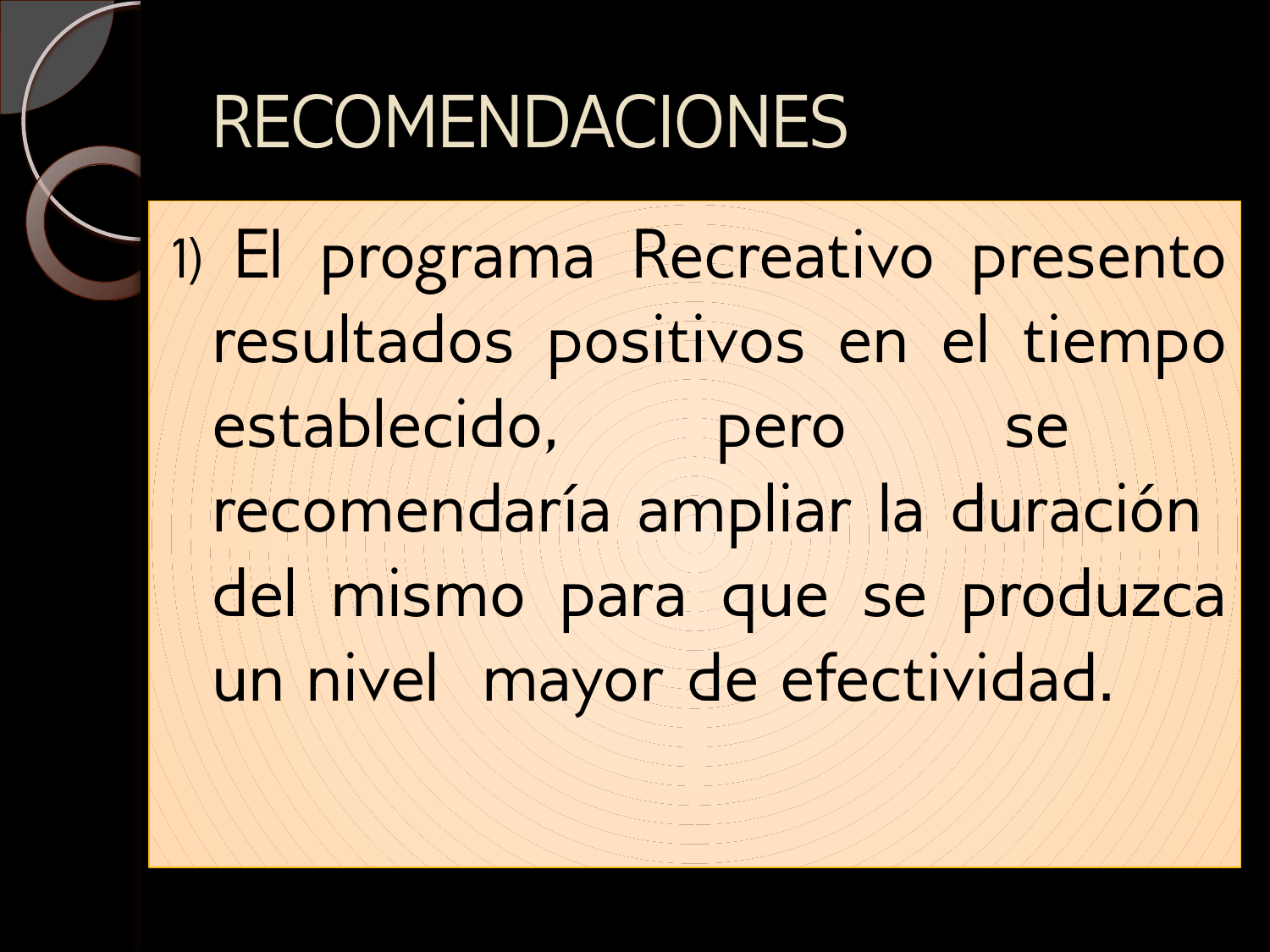

# RECOMENDACIONES
1) El programa Recreativo presento resultados positivos en el tiempo establecido, pero se  recomendaría ampliar la duración  del mismo para que se produzca un nivel  mayor de efectividad.